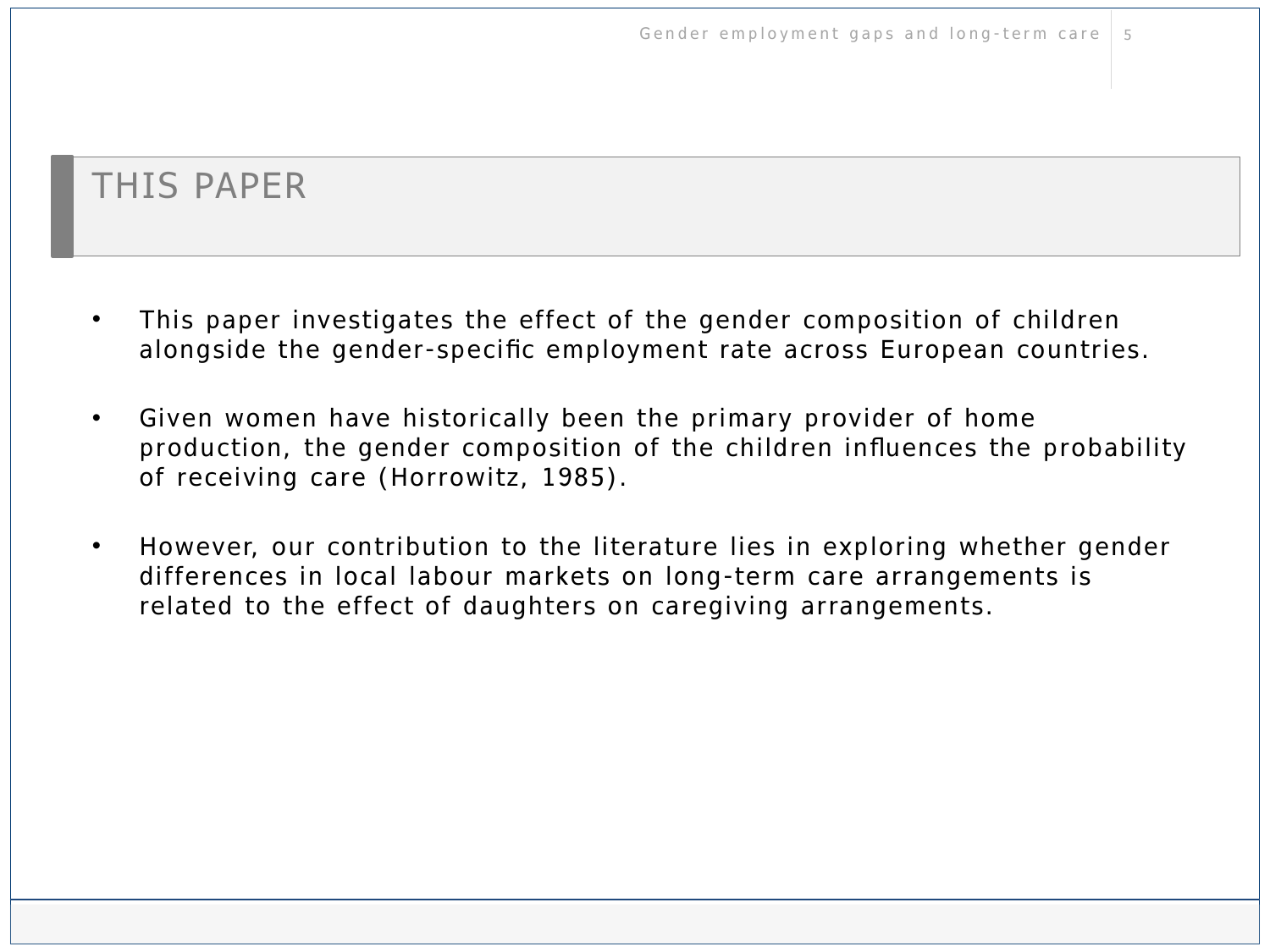

Gender employment gaps and long-term care
# This paper
This paper investigates the effect of the gender composition of children alongside the gender-specific employment rate across European countries.

Given women have historically been the primary provider of home production, the gender composition of the children influences the probability of receiving care (Horrowitz, 1985).

However, our contribution to the literature lies in exploring whether gender differences in local labour markets on long-term care arrangements is related to the effect of daughters on caregiving arrangements.